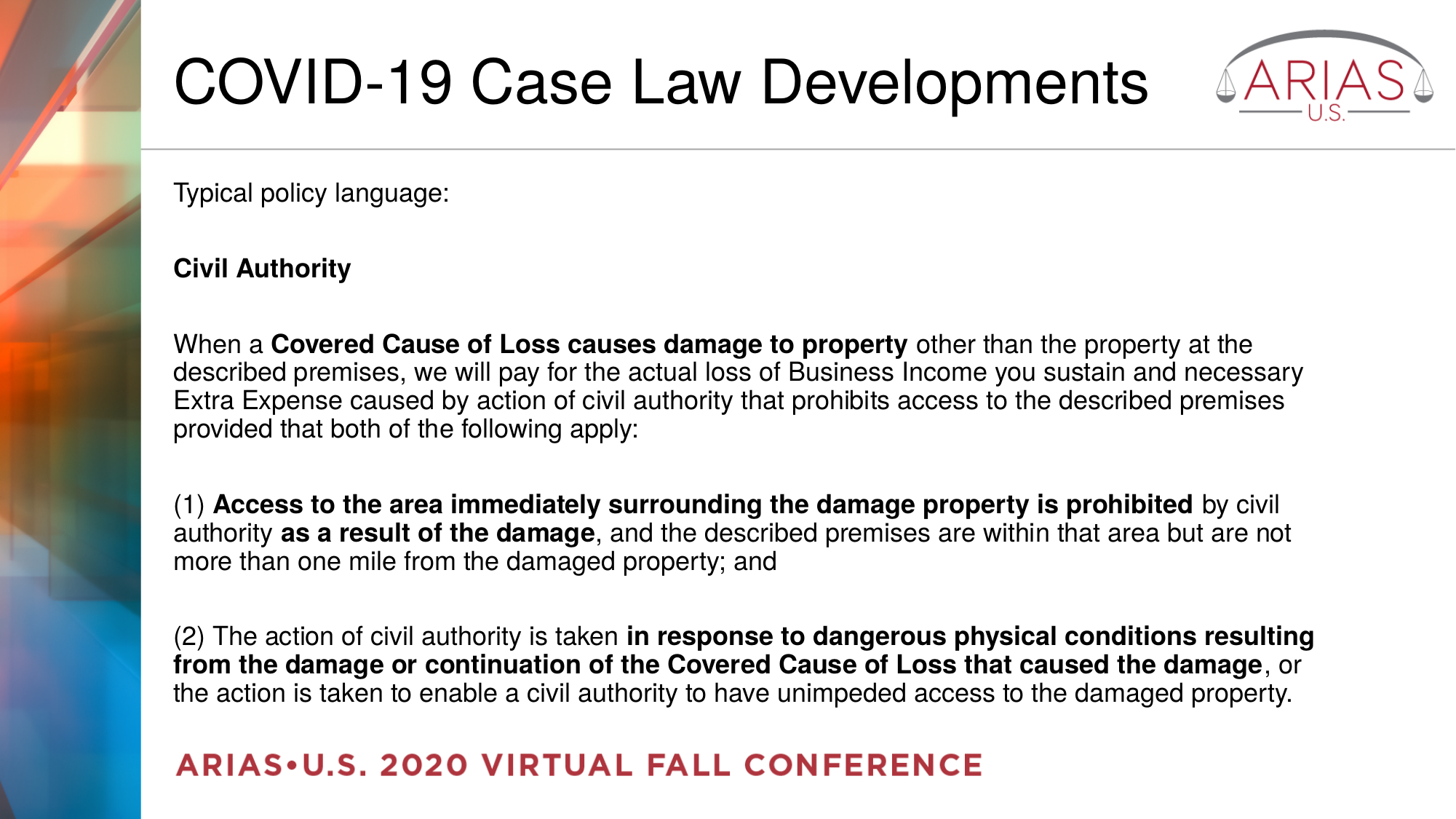

# COVID-19 Case Law Developments
Typical policy language:

Civil Authority

When a Covered Cause of Loss causes damage to property other than the property at the described premises, we will pay for the actual loss of Business Income you sustain and necessary Extra Expense caused by action of civil authority that prohibits access to the described premises provided that both of the following apply:

(1) Access to the area immediately surrounding the damage property is prohibited by civil authority as a result of the damage, and the described premises are within that area but are not more than one mile from the damaged property; and

(2) The action of civil authority is taken in response to dangerous physical conditions resulting from the damage or continuation of the Covered Cause of Loss that caused the damage, or the action is taken to enable a civil authority to have unimpeded access to the damaged property.